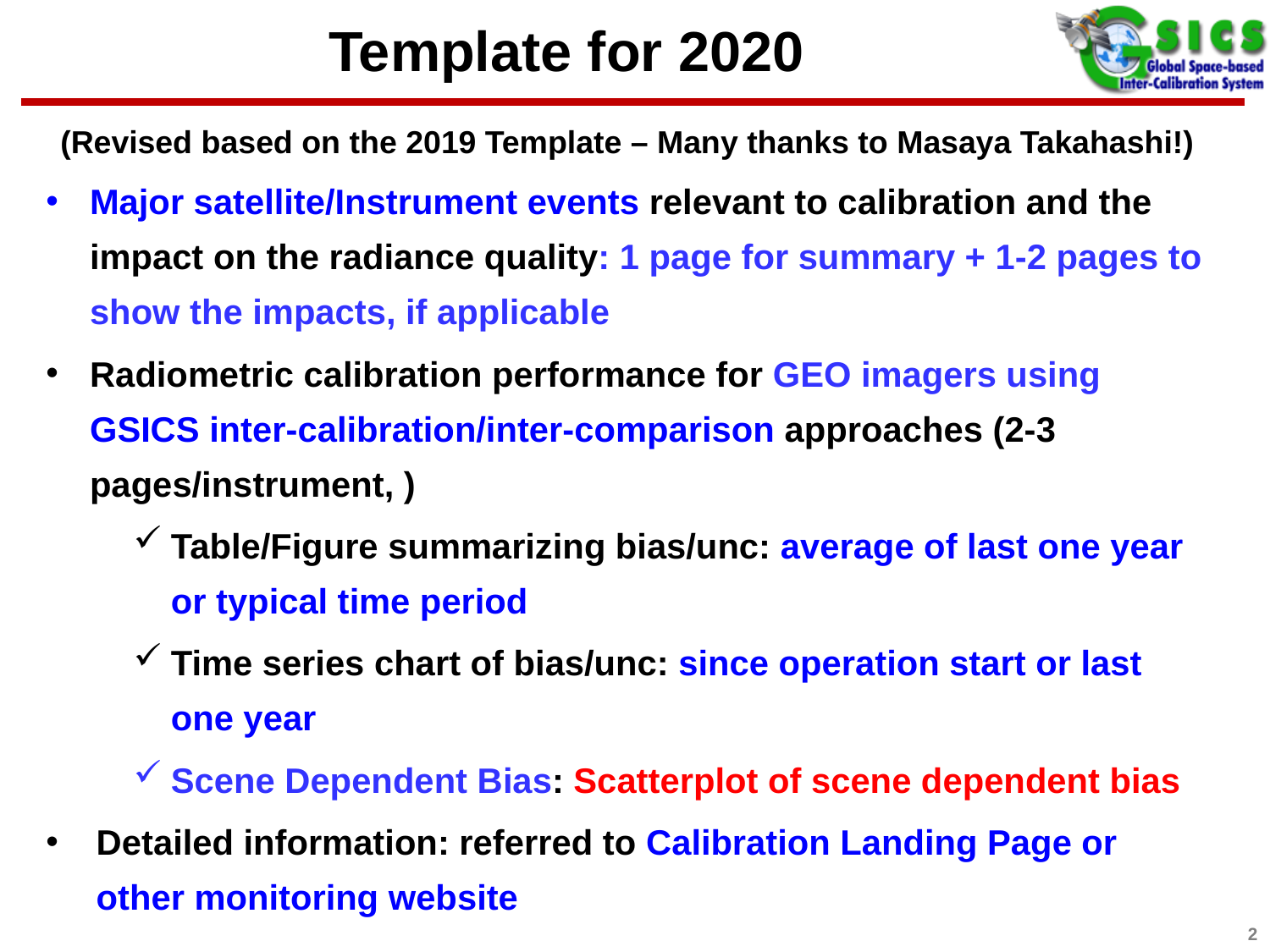

# Template for 2020
(Revised based on the 2019 Template – Many thanks to Masaya Takahashi!)
Major satellite/Instrument events relevant to calibration and the impact on the radiance quality: 1 page for summary + 1-2 pages to show the impacts, if applicable
Radiometric calibration performance for GEO imagers using GSICS inter-calibration/inter-comparison approaches (2-3 pages/instrument, )
Table/Figure summarizing bias/unc: average of last one year or typical time period
Time series chart of bias/unc: since operation start or last one year
Scene Dependent Bias: Scatterplot of scene dependent bias
Detailed information: referred to Calibration Landing Page or other monitoring website